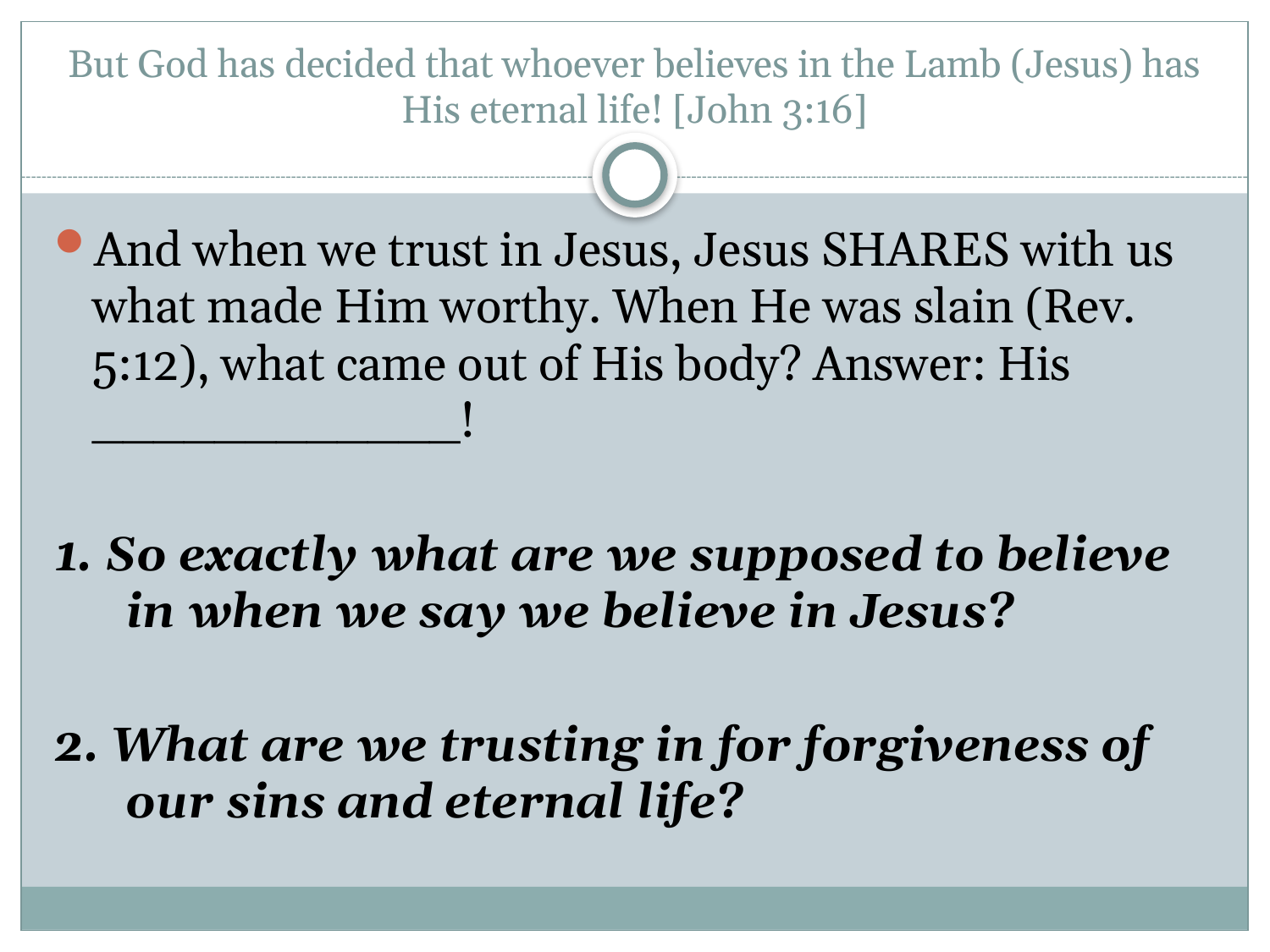

# But God has decided that whoever believes in the Lamb (Jesus) has His eternal life! [John 3:16]
And when we trust in Jesus, Jesus SHARES with us what made Him worthy. When He was slain (Rev. 5:12), what came out of His body? Answer: His ____________!

1. So exactly what are we supposed to believe in when we say we believe in Jesus?

2. What are we trusting in for forgiveness of our sins and eternal life?